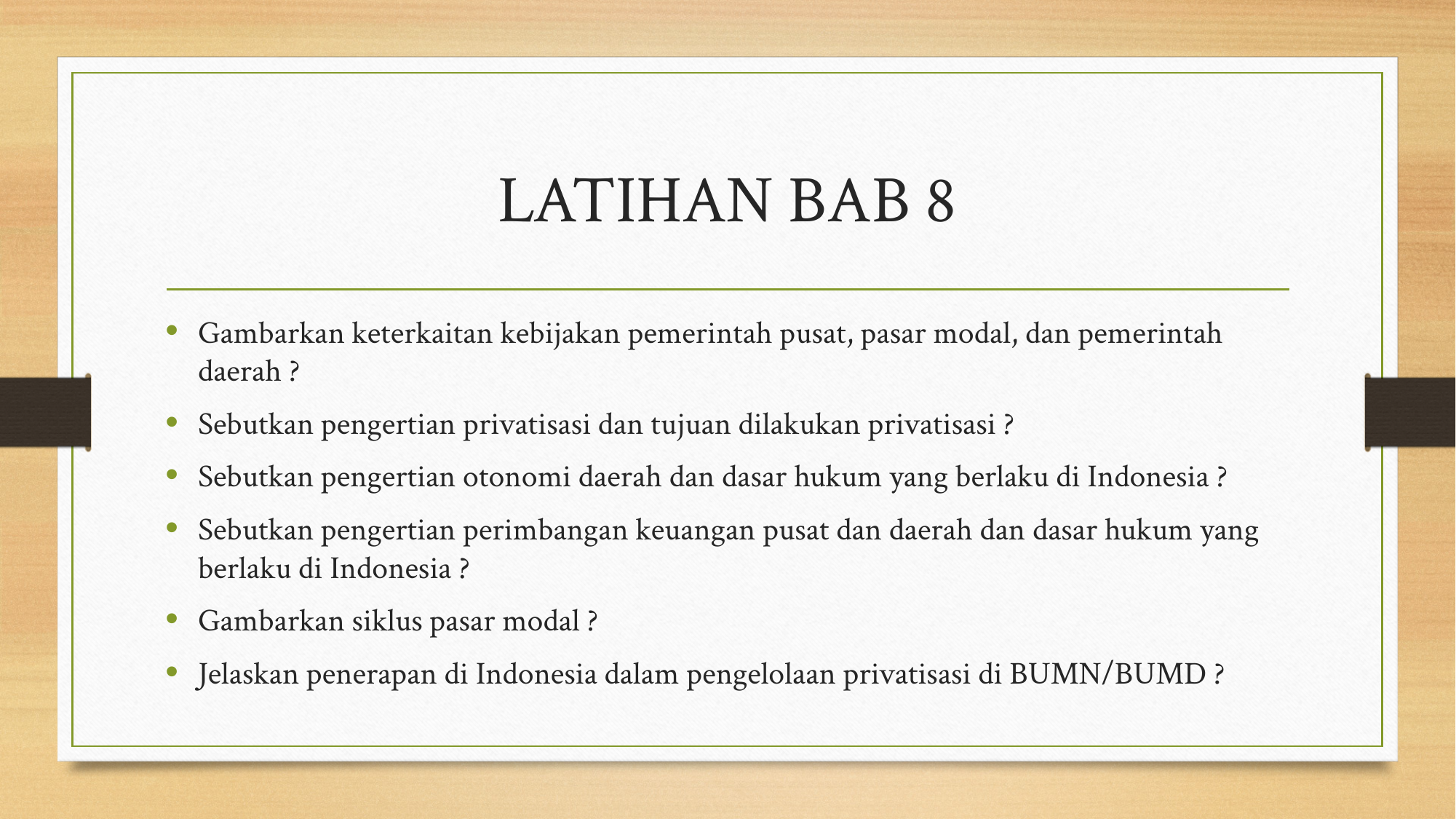

# LATIHAN BAB 8
Gambarkan keterkaitan kebijakan pemerintah pusat, pasar modal, dan pemerintah daerah ?
Sebutkan pengertian privatisasi dan tujuan dilakukan privatisasi ?
Sebutkan pengertian otonomi daerah dan dasar hukum yang berlaku di Indonesia ?
Sebutkan pengertian perimbangan keuangan pusat dan daerah dan dasar hukum yang berlaku di Indonesia ?
Gambarkan siklus pasar modal ?
Jelaskan penerapan di Indonesia dalam pengelolaan privatisasi di BUMN/BUMD ?